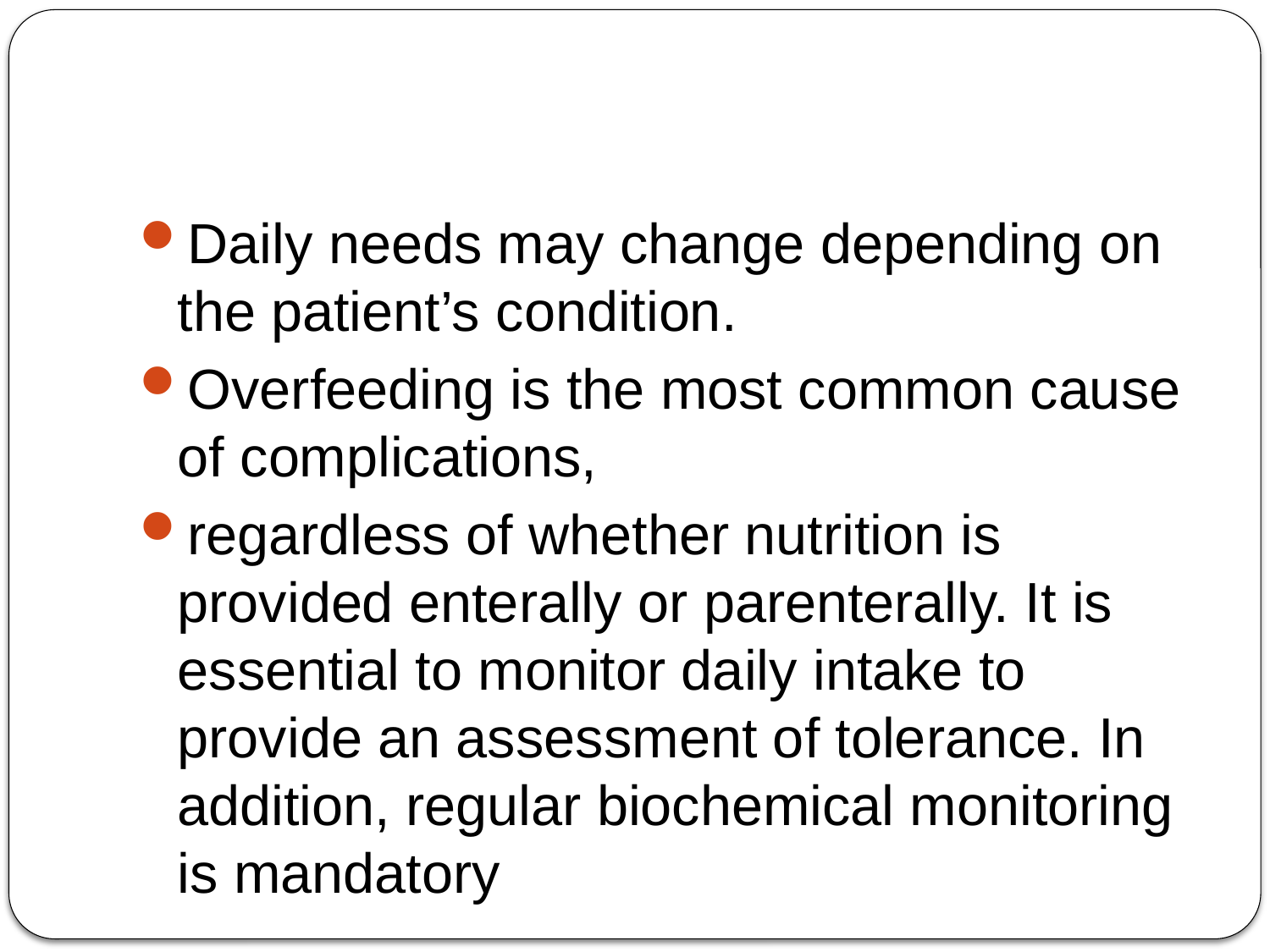

#
Daily needs may change depending on the patient’s condition.
Overfeeding is the most common cause of complications,
regardless of whether nutrition is provided enterally or parenterally. It is essential to monitor daily intake to provide an assessment of tolerance. In addition, regular biochemical monitoring is mandatory